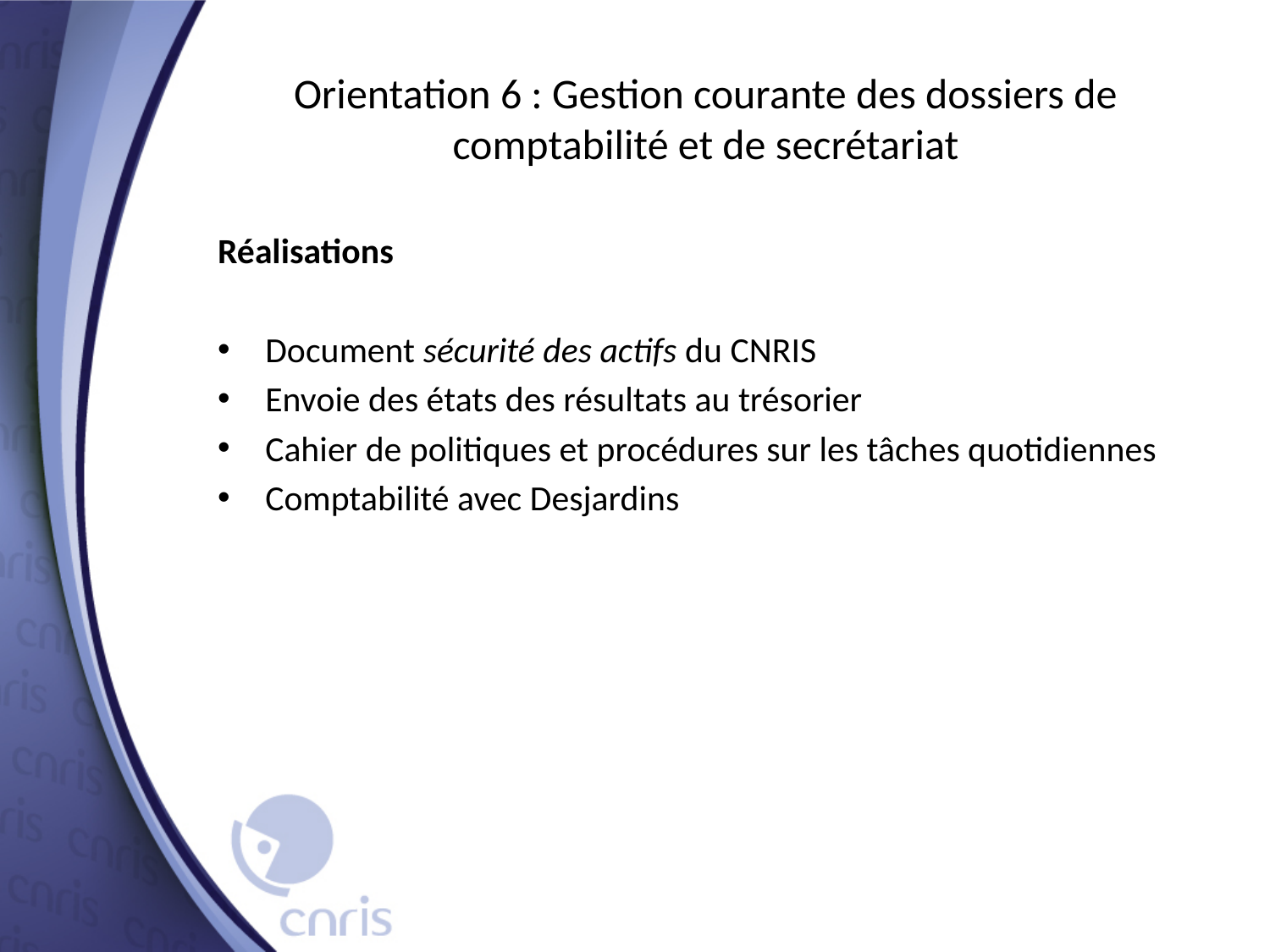

# Orientation 6 : Gestion courante des dossiers de comptabilité et de secrétariat
Réalisations

Document sécurité des actifs du CNRIS
Envoie des états des résultats au trésorier
Cahier de politiques et procédures sur les tâches quotidiennes
Comptabilité avec Desjardins